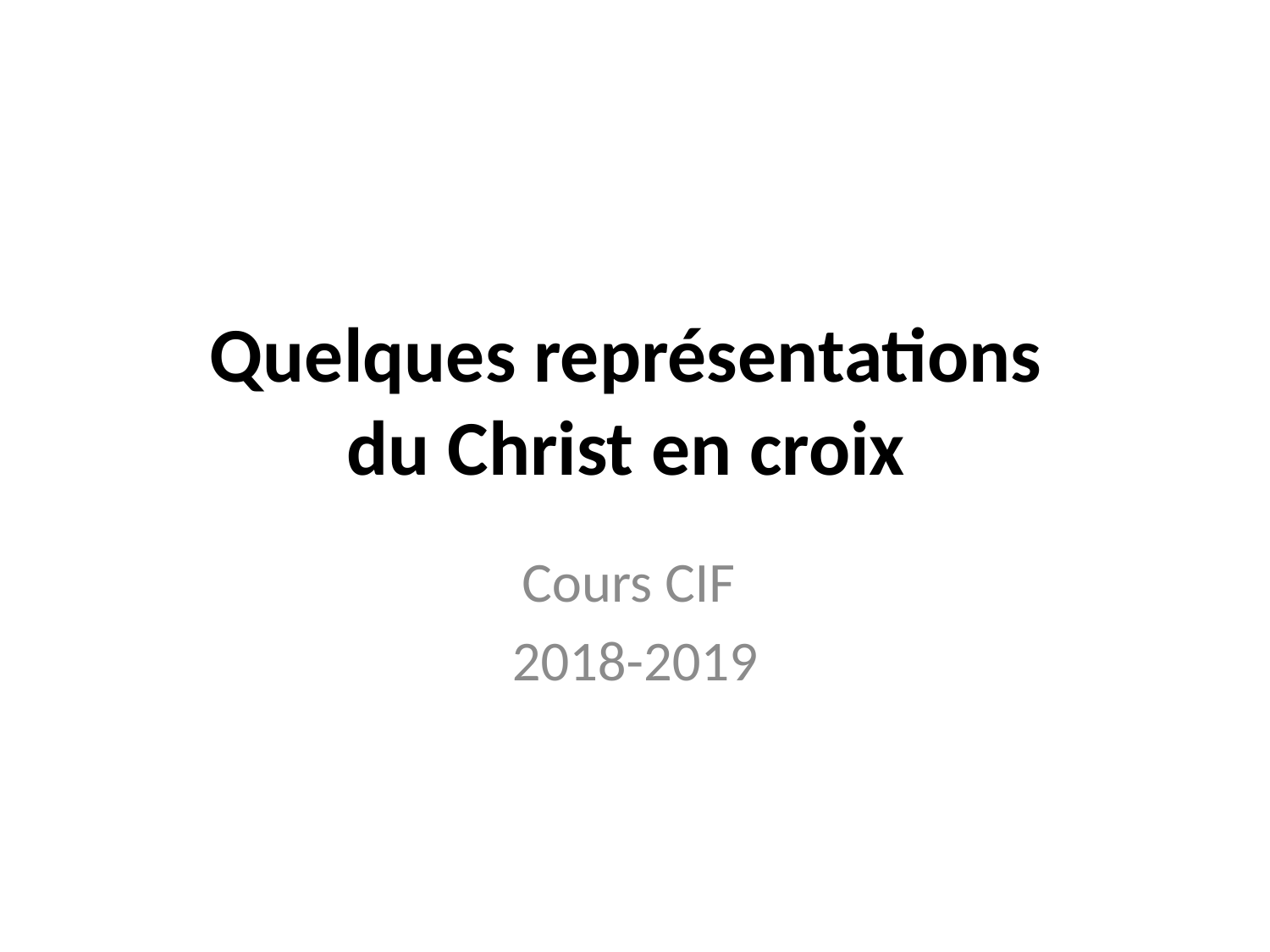

# Quelques représentations du Christ en croix
Cours CIF
2018-2019